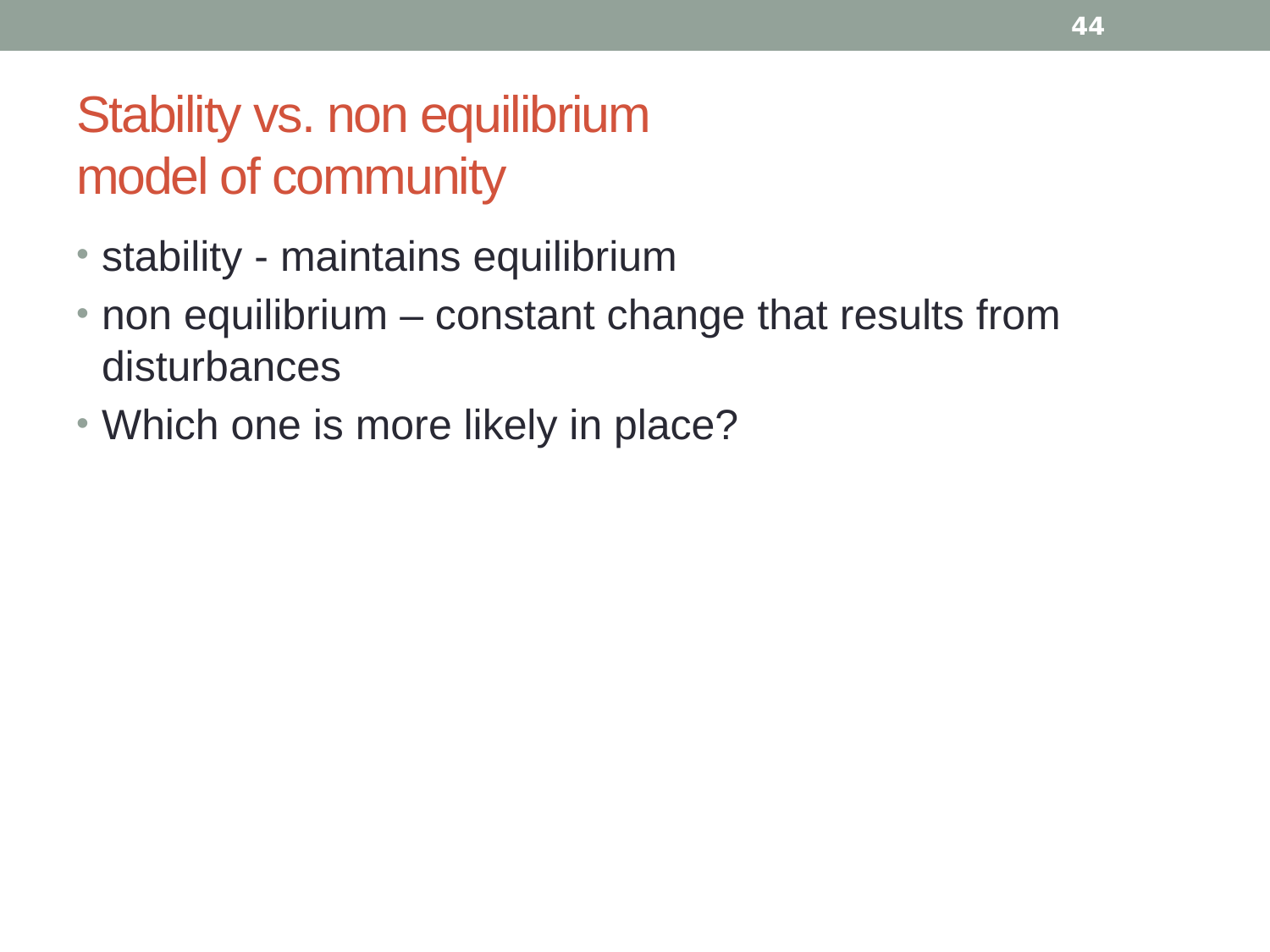

44
# Stability vs. non equilibrium model of community
stability - maintains equilibrium
non equilibrium – constant change that results from disturbances
Which one is more likely in place?